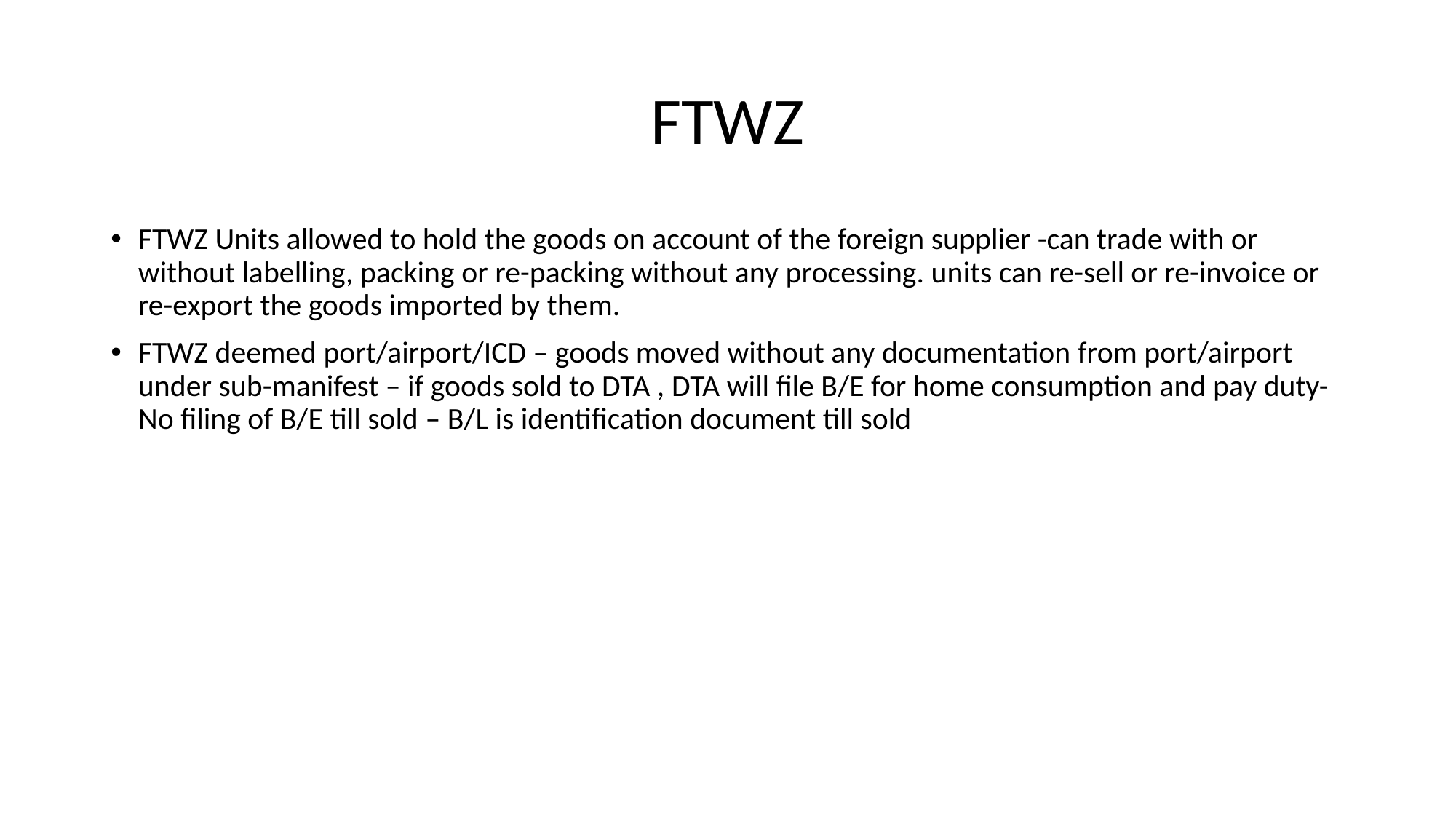

# FTWZ
FTWZ Units allowed to hold the goods on account of the foreign supplier -can trade with or without labelling, packing or re-packing without any processing. units can re-sell or re-invoice or re-export the goods imported by them.
FTWZ deemed port/airport/ICD – goods moved without any documentation from port/airport  under sub-manifest – if goods sold to DTA , DTA will file B/E for home consumption and pay duty-No filing of B/E till sold – B/L is identification document till sold